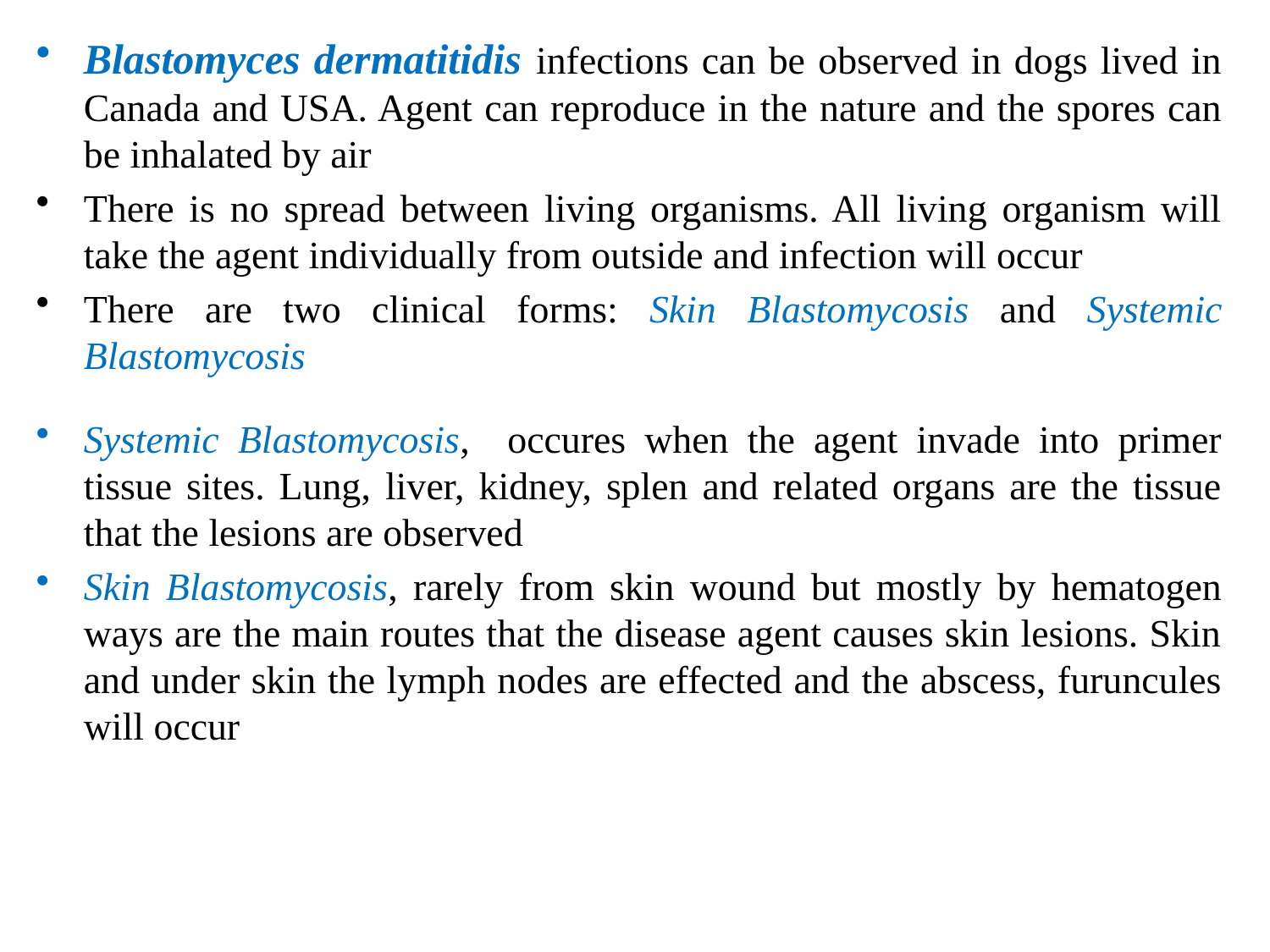

Blastomyces dermatitidis infections can be observed in dogs lived in Canada and USA. Agent can reproduce in the nature and the spores can be inhalated by air
There is no spread between living organisms. All living organism will take the agent individually from outside and infection will occur
There are two clinical forms: Skin Blastomycosis and Systemic Blastomycosis

Systemic Blastomycosis,  occures when the agent invade into primer tissue sites. Lung, liver, kidney, splen and related organs are the tissue that the lesions are observed
Skin Blastomycosis, rarely from skin wound but mostly by hematogen ways are the main routes that the disease agent causes skin lesions. Skin and under skin the lymph nodes are effected and the abscess, furuncules will occur